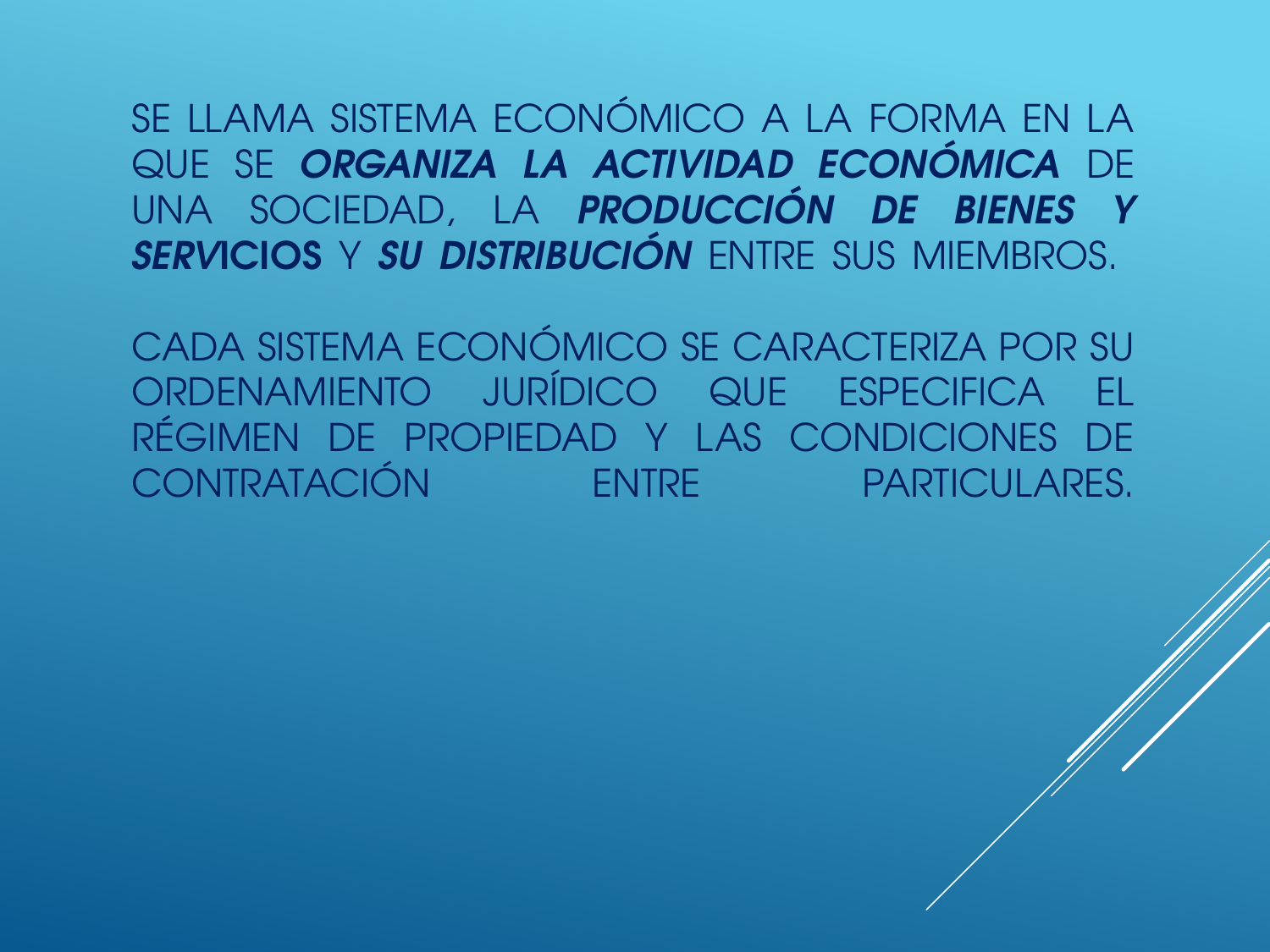

# Se llama sistema económico a la forma en la que se organiza la actividad económica de una sociedad, la producción de bienes y servicios y su distribución entre sus miembros. Cada sistema económico se caracteriza por su ordenamiento jurídico que especifica el régimen de propiedad y las condiciones de contratación entre particulares.